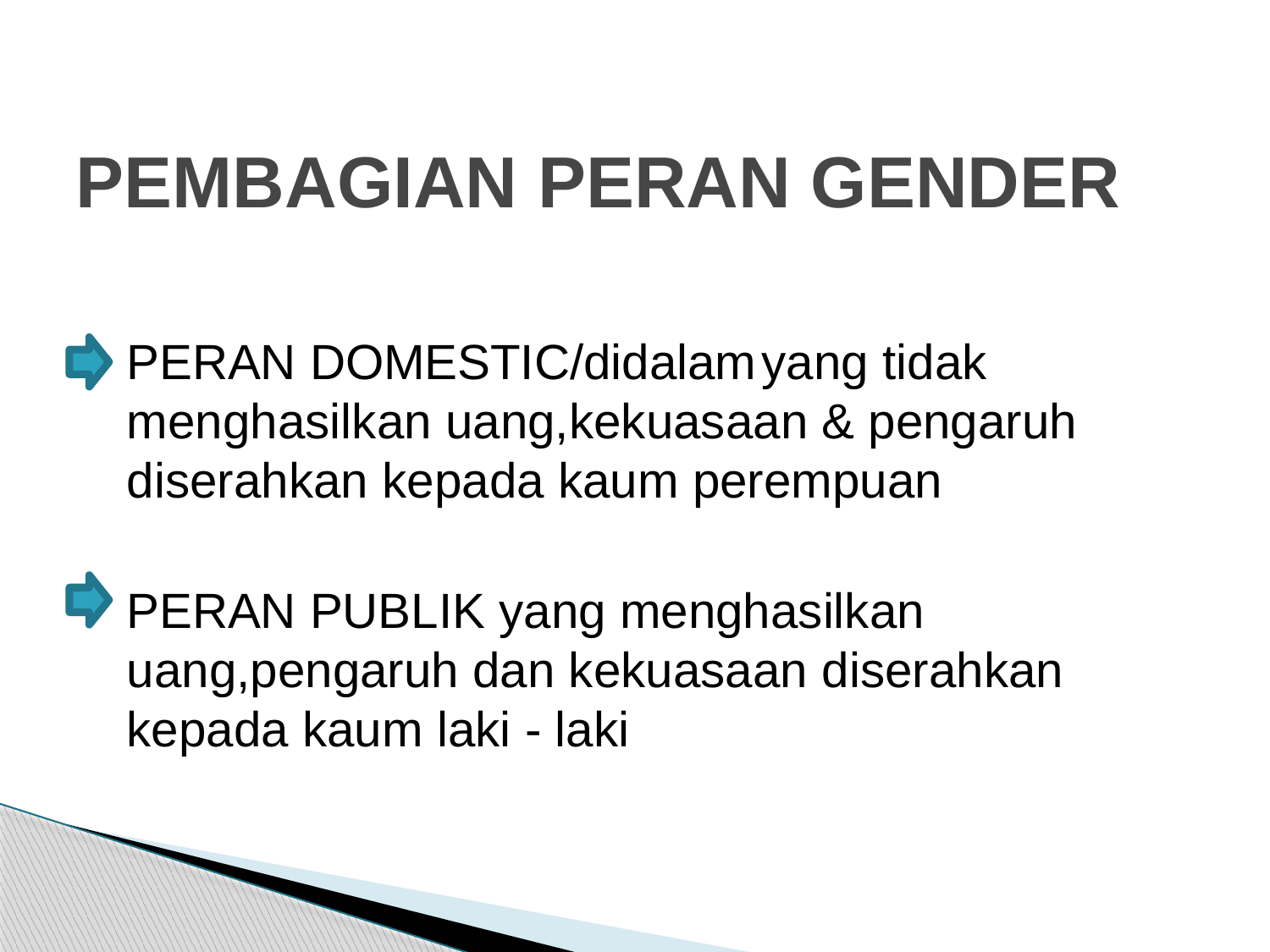

# PEMBAGIAN PERAN GENDER
PERAN DOMESTIC/didalam	yang tidak menghasilkan uang,kekuasaan & pengaruh diserahkan kepada kaum perempuan

PERAN PUBLIK yang menghasilkan uang,pengaruh dan kekuasaan diserahkan kepada kaum laki - laki